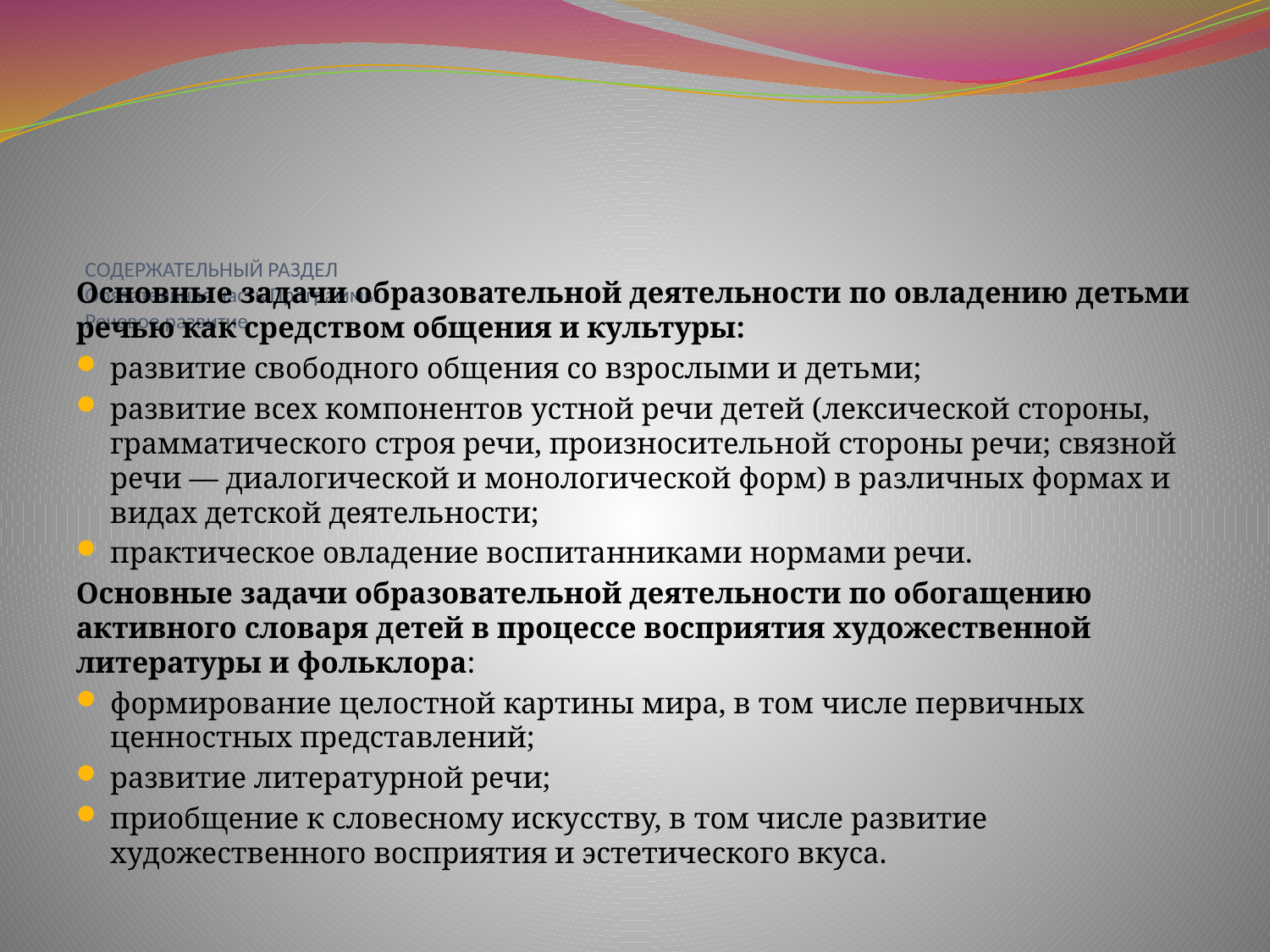

# СОДЕРЖАТЕЛЬНЫЙ РАЗДЕЛ Обязательная часть Программы Речевое развитие
Основные задачи образовательной деятельности по овладению детьми речью как средством общения и культуры:
развитие свободного общения со взрослыми и детьми;
развитие всех компонентов устной речи детей (лексической стороны, грамматического строя речи, произносительной стороны речи; связной речи — диалогической и монологической форм) в различных формах и видах детской деятельности;
практическое овладение воспитанниками нормами речи.
Основные задачи образовательной деятельности по обогащению активного словаря детей в процессе восприятия художественной литературы и фольклора:
формирование целостной картины мира, в том числе первичных ценностных представлений;
развитие литературной речи;
приобщение к словесному искусству, в том числе развитие художественного восприятия и эстетического вкуса.